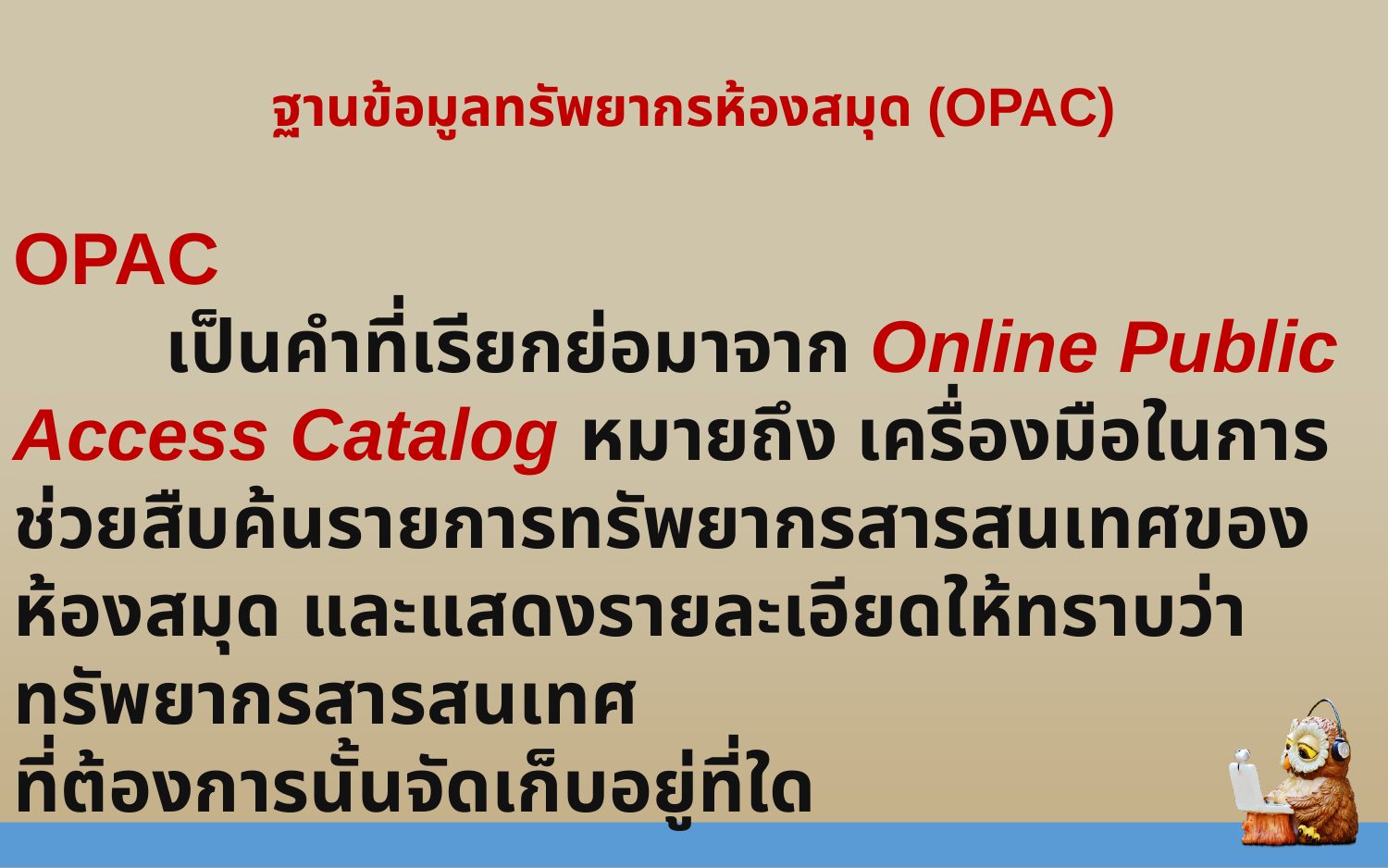

ฐานข้อมูลทรัพยากรห้องสมุด (OPAC)
OPAC
        เป็นคำที่เรียกย่อมาจาก Online Public Access Catalog หมายถึง เครื่องมือในการช่วยสืบค้นรายการทรัพยากรสารสนเทศของห้องสมุด และแสดงรายละเอียดให้ทราบว่าทรัพยากรสารสนเทศ
ที่ต้องการนั้นจัดเก็บอยู่ที่ใด